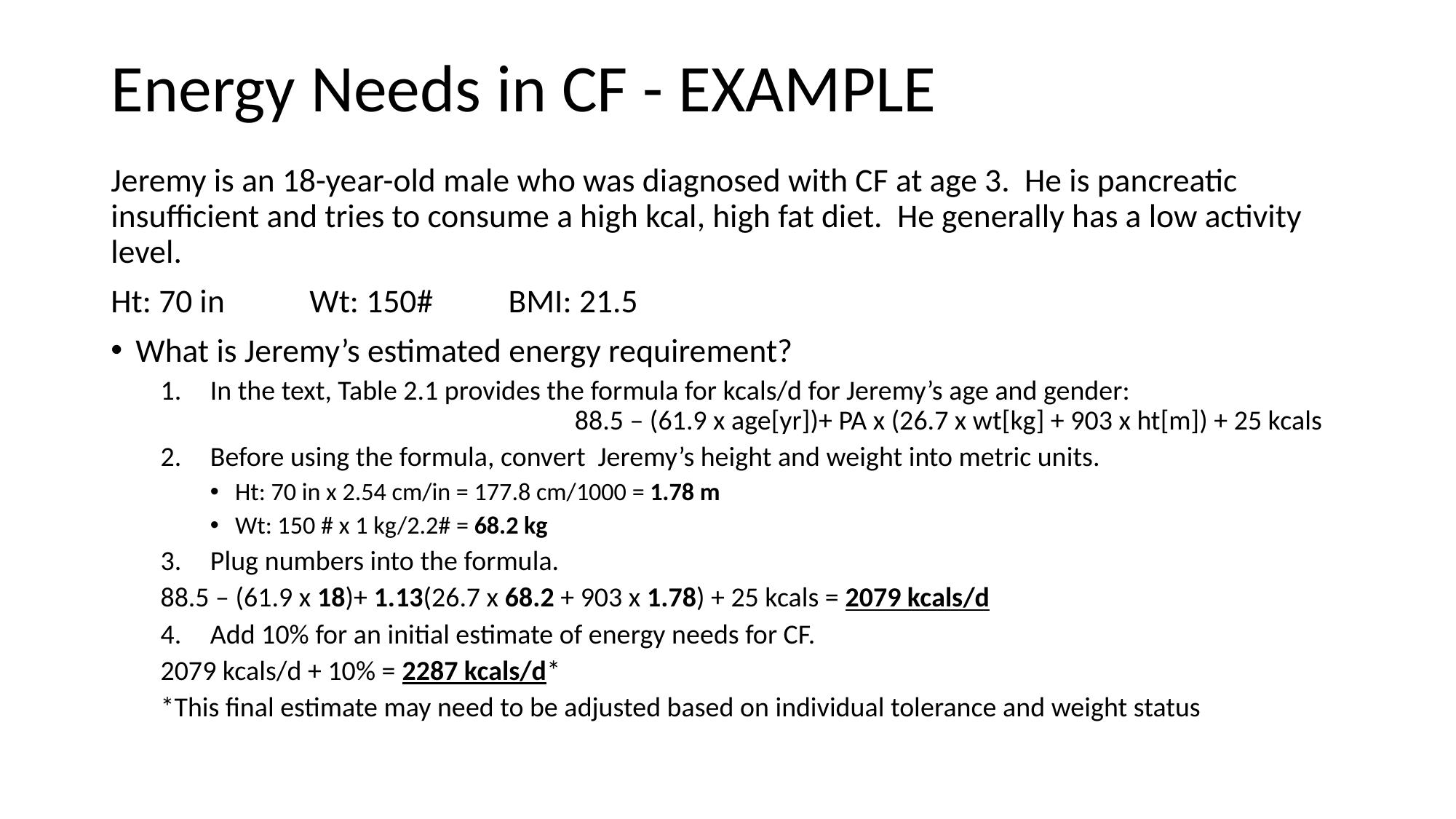

# Energy Needs in CF - EXAMPLE
Jeremy is an 18-year-old male who was diagnosed with CF at age 3.  He is pancreatic insufficient and tries to consume a high kcal, high fat diet.  He generally has a low activity level.
Ht: 70 in	Wt: 150#	BMI: 21.5
What is Jeremy’s estimated energy requirement?
In the text, Table 2.1 provides the formula for kcals/d for Jeremy’s age and gender:                                                                                              88.5 – (61.9 x age[yr])+ PA x (26.7 x wt[kg] + 903 x ht[m]) + 25 kcals
Before using the formula, convert  Jeremy’s height and weight into metric units.
Ht: 70 in x 2.54 cm/in = 177.8 cm/1000 = 1.78 m
Wt: 150 # x 1 kg/2.2# = 68.2 kg
Plug numbers into the formula.
	88.5 – (61.9 x 18)+ 1.13(26.7 x 68.2 + 903 x 1.78) + 25 kcals = 2079 kcals/d
Add 10% for an initial estimate of energy needs for CF.
	2079 kcals/d + 10% = 2287 kcals/d*
*This final estimate may need to be adjusted based on individual tolerance and weight status